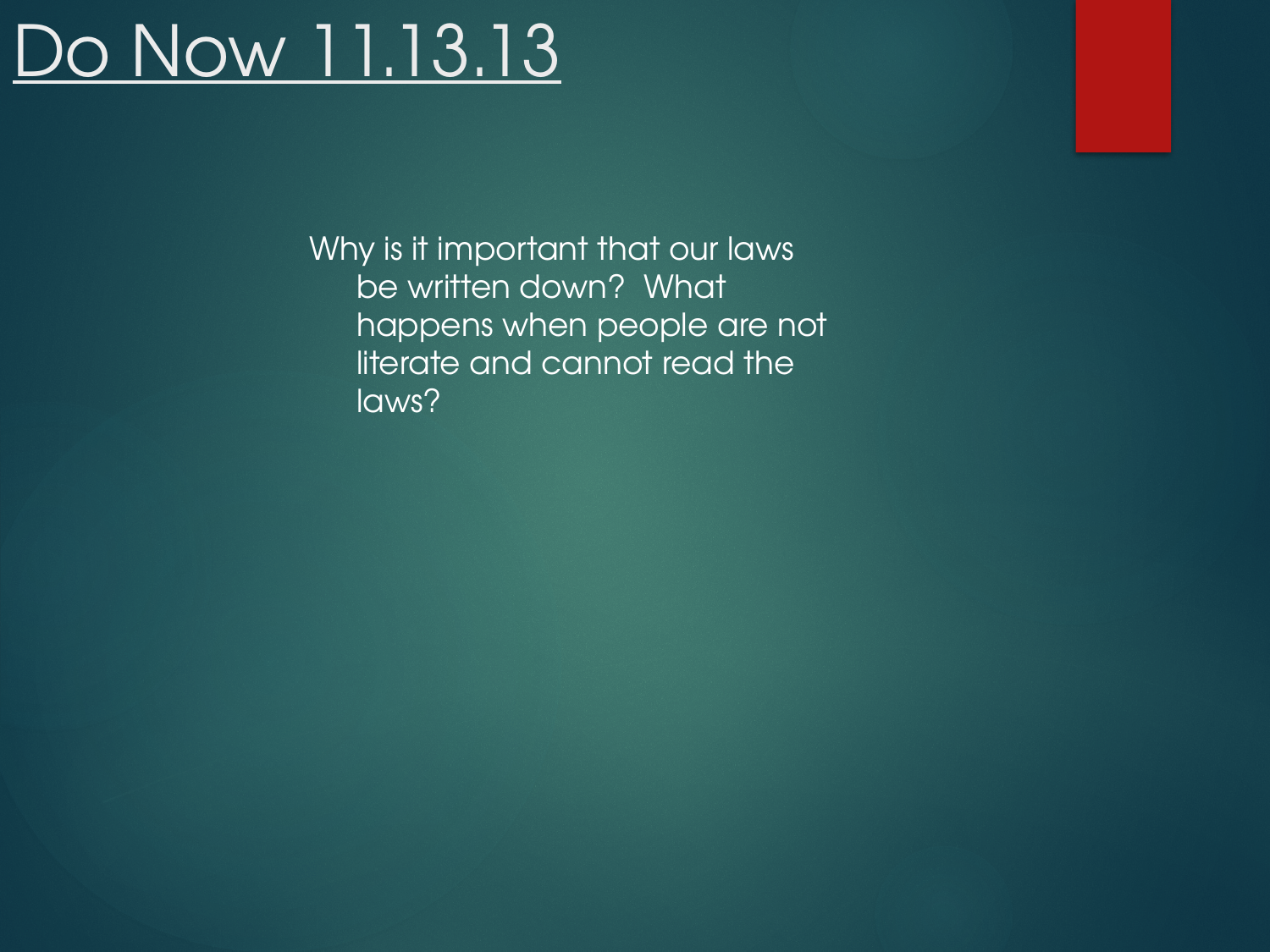

# Do Now 11.13.13
Why is it important that our laws be written down?  What happens when people are not literate and cannot read the laws?